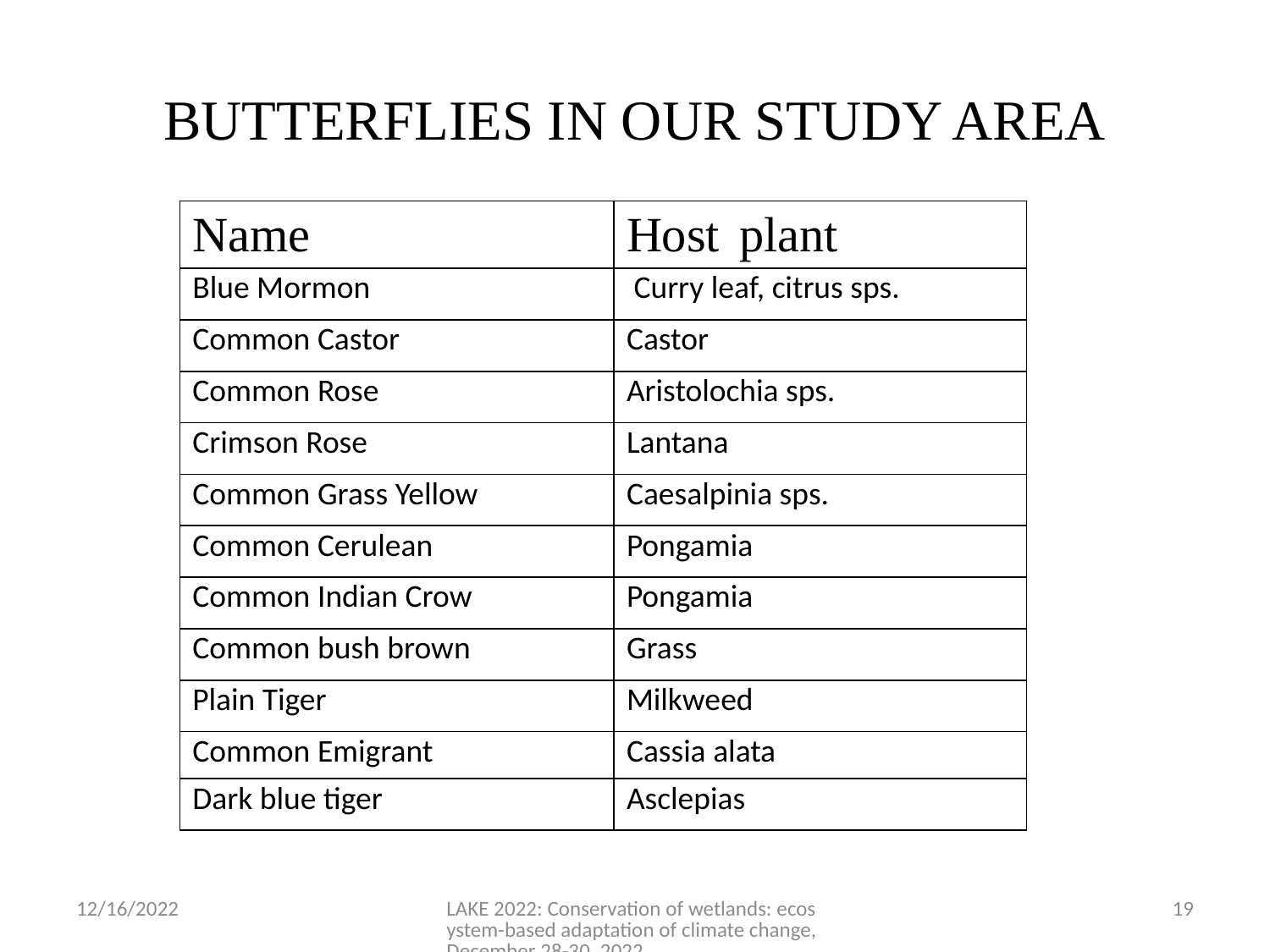

# BUTTERFLIES IN OUR STUDY AREA
| Name | Host plant |
| --- | --- |
| Blue Mormon | Curry leaf, citrus sps. |
| Common Castor | Castor |
| Common Rose | Aristolochia sps. |
| Crimson Rose | Lantana |
| Common Grass Yellow | Caesalpinia sps. |
| Common Cerulean | Pongamia |
| Common Indian Crow | Pongamia |
| Common bush brown | Grass |
| Plain Tiger | Milkweed |
| Common Emigrant | Cassia alata |
| Dark blue tiger | Asclepias |
12/16/2022
LAKE 2022: Conservation of wetlands: ecosystem-based adaptation of climate change, December 28-30, 2022
19